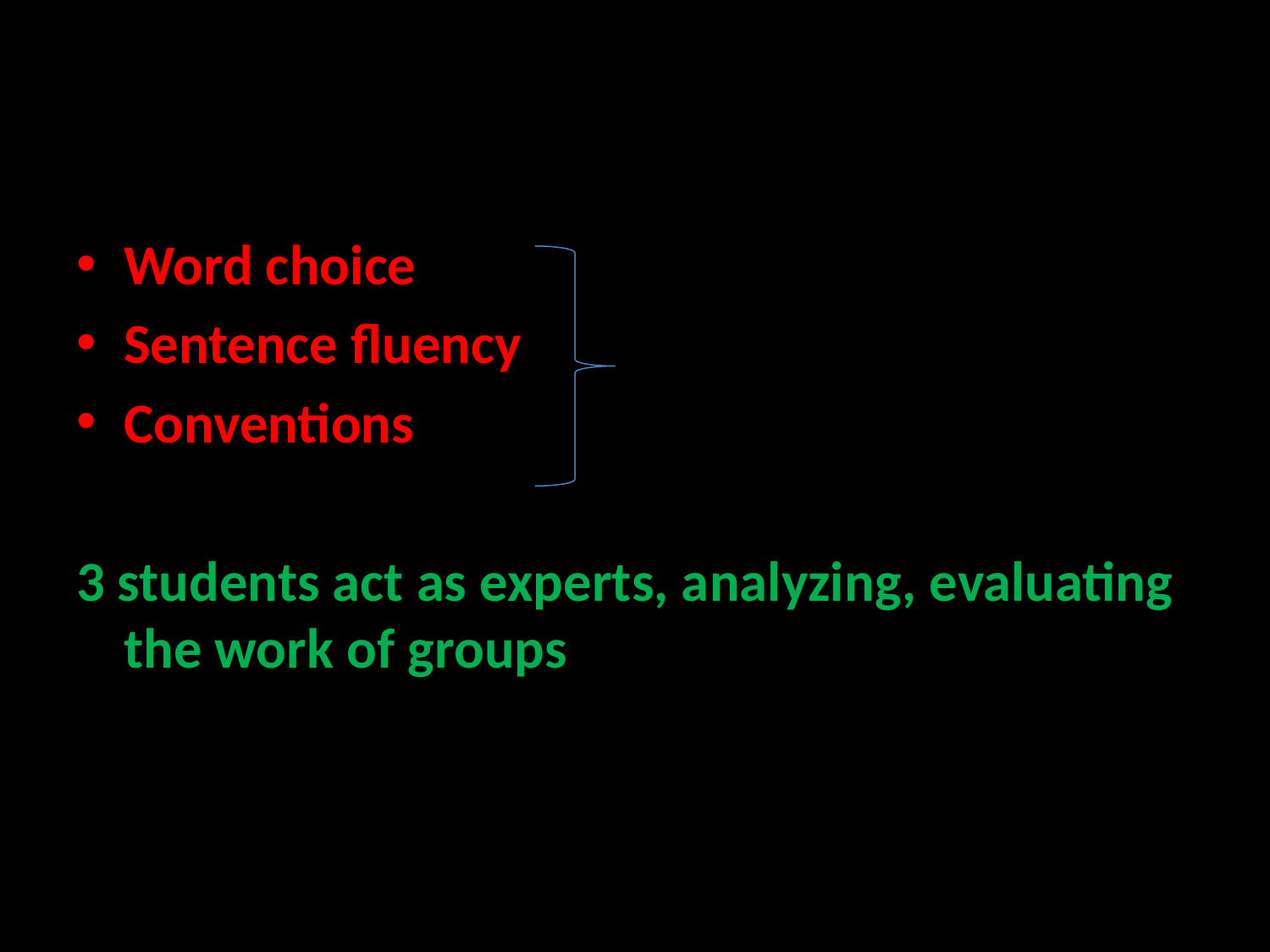

#
Word choice
Sentence fluency
Conventions

3 students act as experts, analyzing, evaluating the work of groups